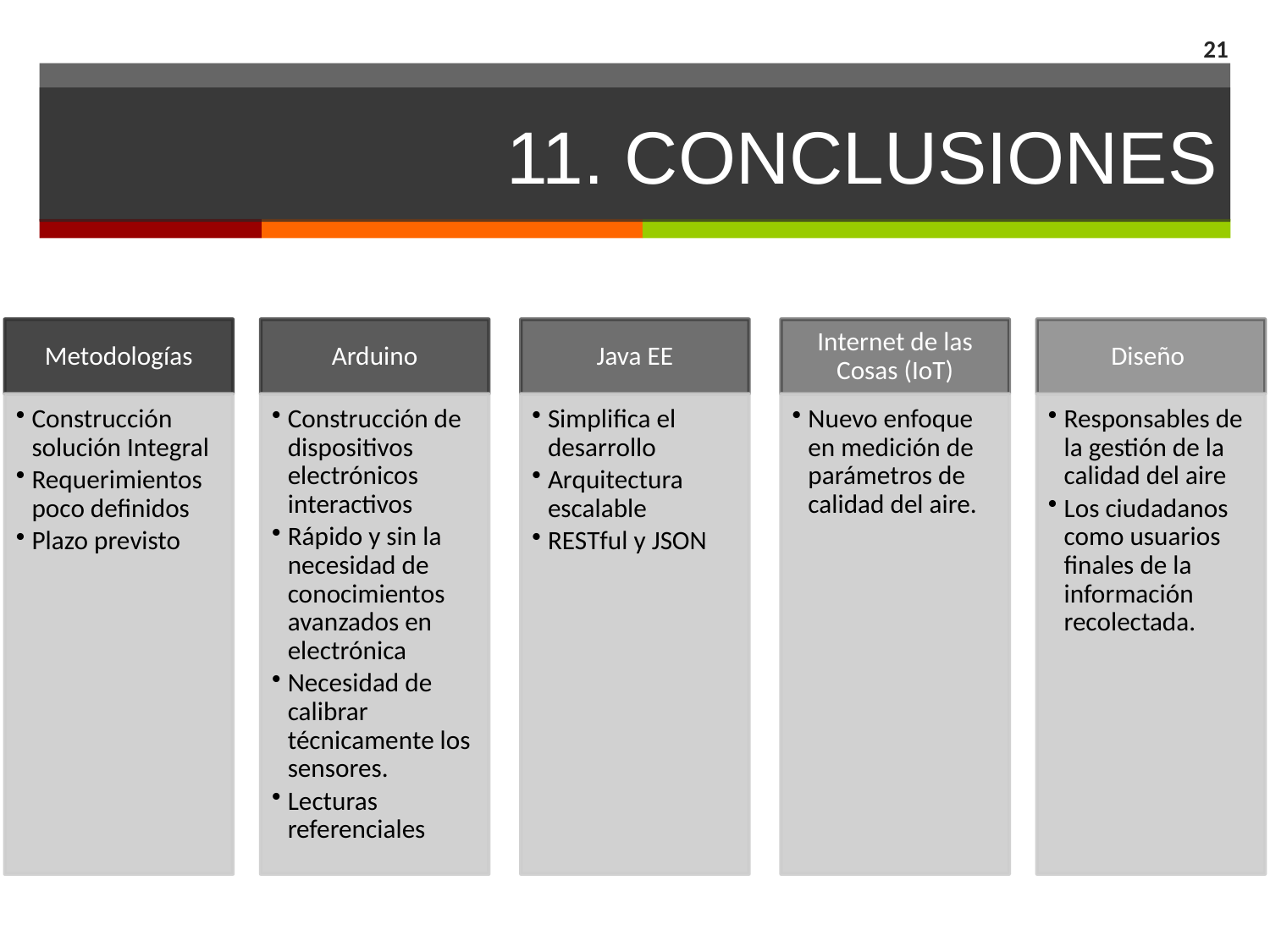

21
# 11. CONCLUSIONES
Metodologías
Construcción solución Integral
Requerimientos poco definidos
Plazo previsto
Arduino
Construcción de dispositivos electrónicos interactivos
Rápido y sin la necesidad de conocimientos avanzados en electrónica
Necesidad de calibrar técnicamente los sensores.
Lecturas referenciales
Java EE
Simplifica el desarrollo
Arquitectura escalable
RESTful y JSON

Internet de las Cosas (IoT)
Nuevo enfoque en medición de parámetros de calidad del aire.
Diseño
Responsables de la gestión de la calidad del aire
Los ciudadanos como usuarios finales de la información recolectada.